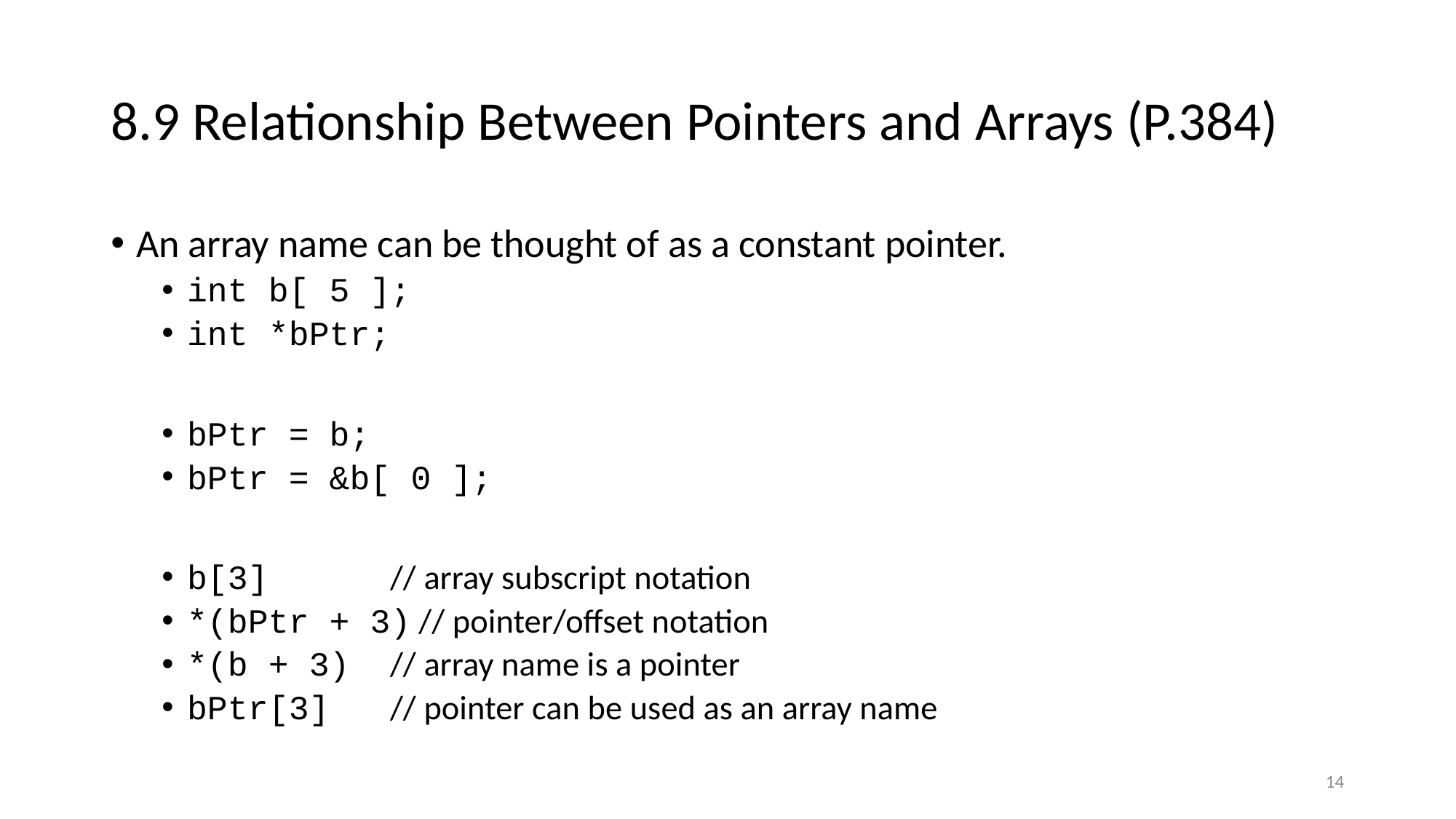

# 8.9 Relationship Between Pointers and Arrays (P.384)
An array name can be thought of as a constant pointer.
int b[ 5 ];
int *bPtr;

bPtr = b;
bPtr = &b[ 0 ];

b[3] 		// array subscript notation
*(bPtr + 3) // pointer/offset notation
*(b + 3) 	// array name is a pointer
bPtr[3] 	// pointer can be used as an array name
14